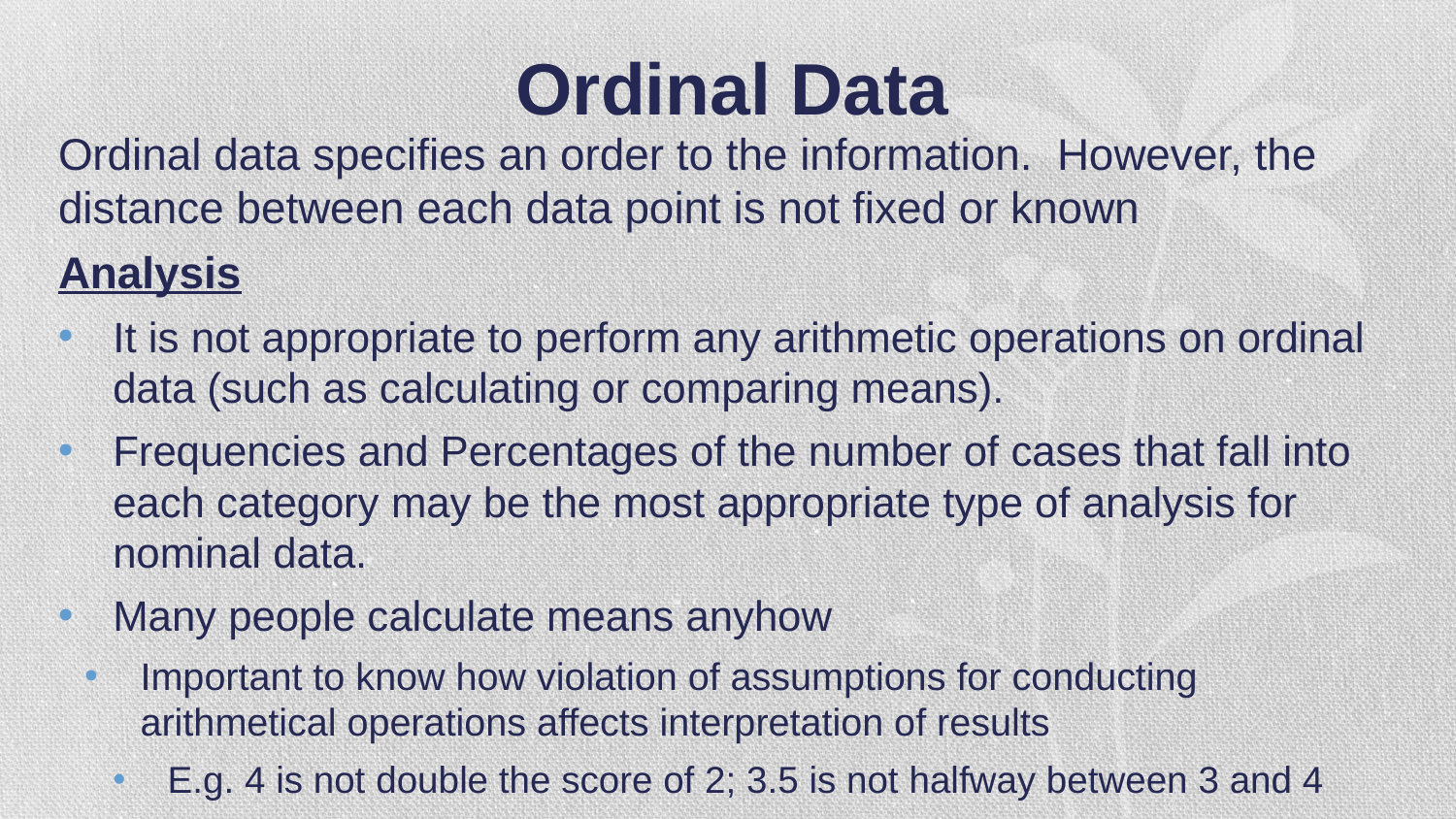

# Ordinal Data
Ordinal data specifies an order to the information.  However, the distance between each data point is not fixed or known
Analysis
It is not appropriate to perform any arithmetic operations on ordinal data (such as calculating or comparing means).
Frequencies and Percentages of the number of cases that fall into each category may be the most appropriate type of analysis for nominal data.
Many people calculate means anyhow
Important to know how violation of assumptions for conducting arithmetical operations affects interpretation of results
E.g. 4 is not double the score of 2; 3.5 is not halfway between 3 and 4